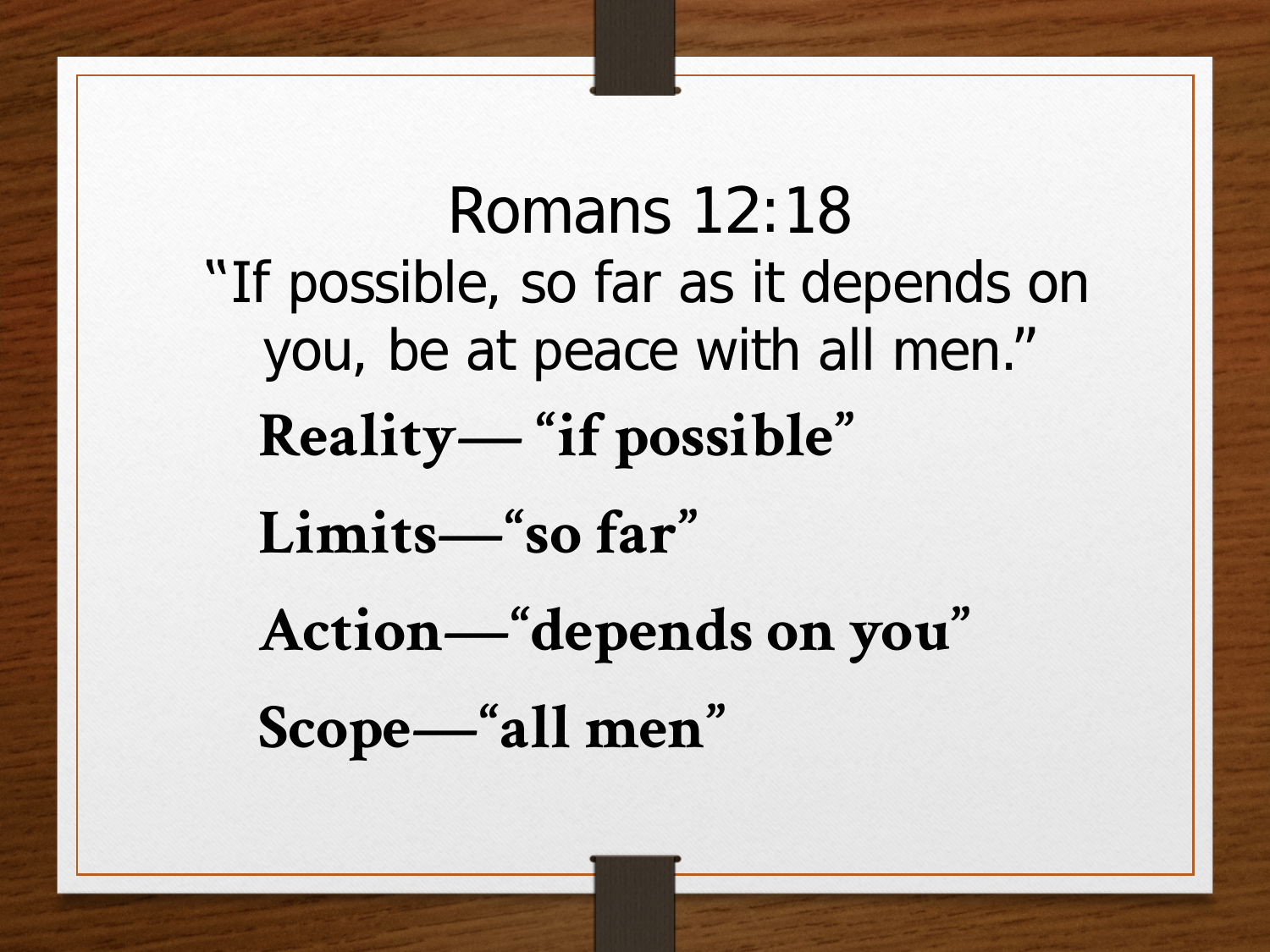

Romans 12:18
“If possible, so far as it depends on you, be at peace with all men.”
Reality— “if possible”
Limits—“so far”
Action—“depends on you”
Scope—“all men”